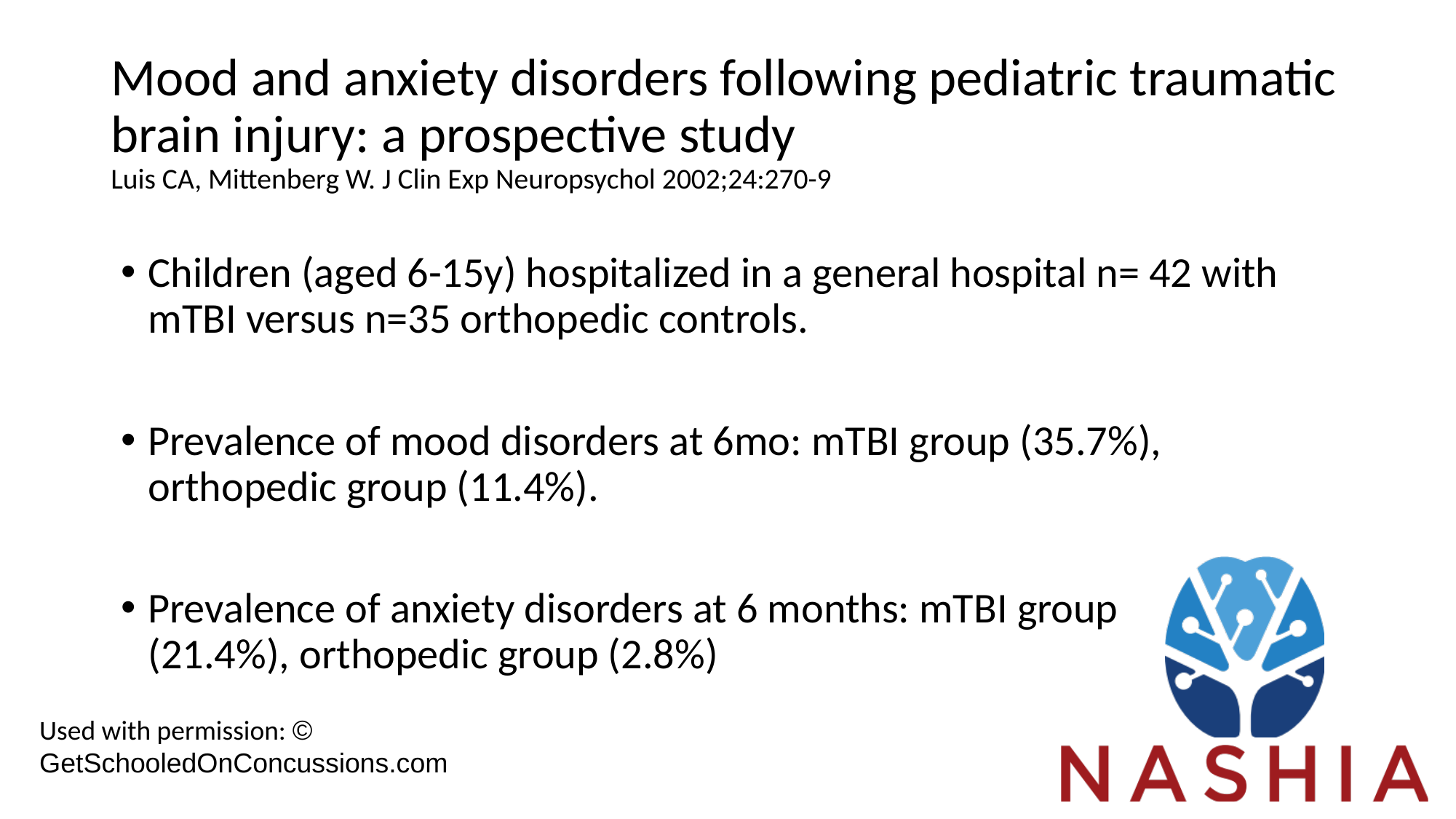

# Mood and anxiety disorders following pediatric traumatic brain injury: a prospective study Luis CA, Mittenberg W. J Clin Exp Neuropsychol 2002;24:270-9.
Children (aged 6-15y) hospitalized in a general hospital n= 42 with mTBI versus n=35 orthopedic controls.

Prevalence of mood disorders at 6mo: mTBI group (35.7%), orthopedic group (11.4%).

Prevalence of anxiety disorders at 6 months: mTBI group            (21.4%), orthopedic group (2.8%)

Used with permission: © GetSchooledOnConcussions.com